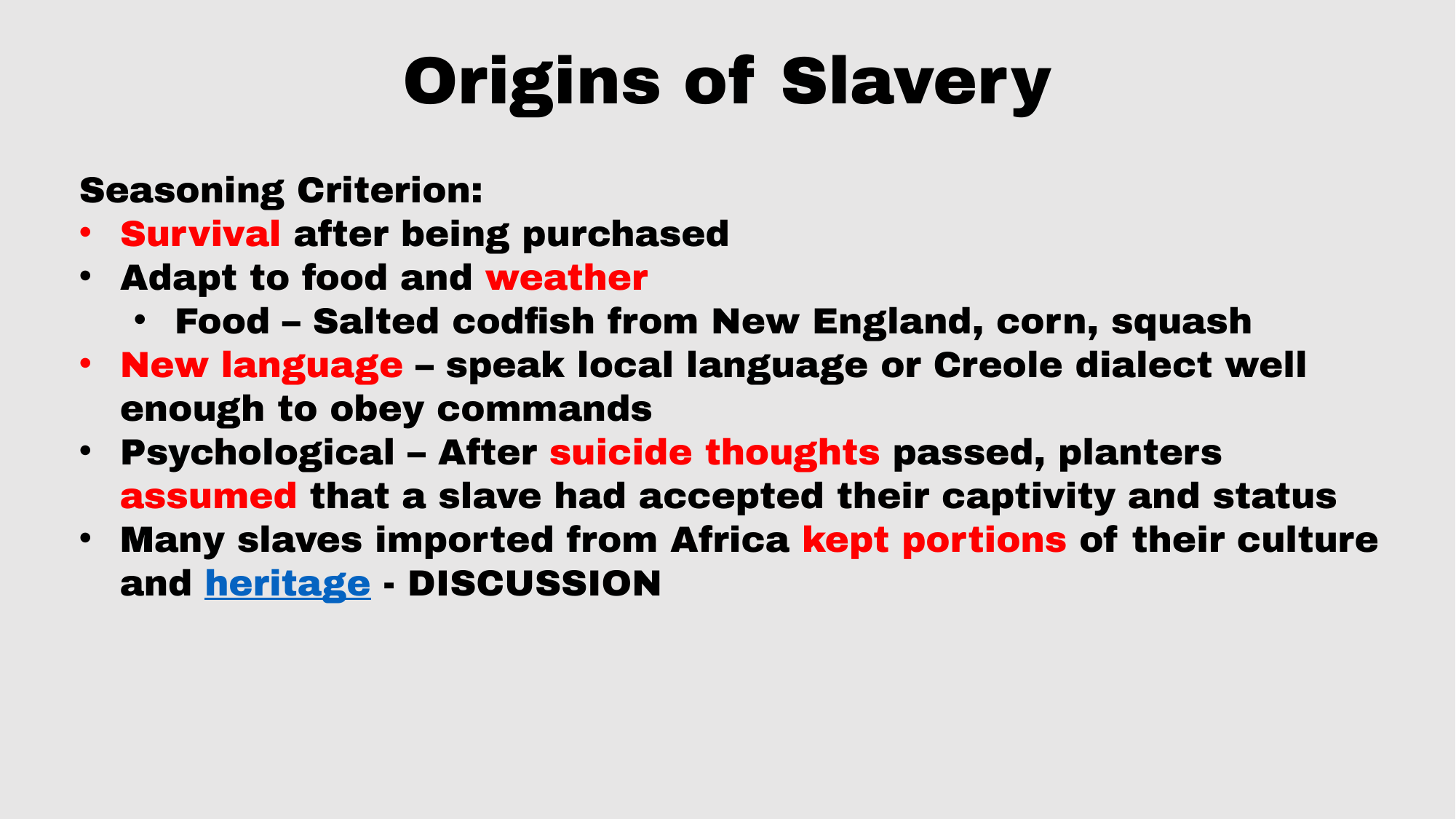

# Origins of Slavery
Seasoning Criterion:
Survival after being purchased
Adapt to food and weather
Food – Salted codfish from New England, corn, squash
New language – speak local language or Creole dialect well enough to obey commands
Psychological – After suicide thoughts passed, planters assumed that a slave had accepted their captivity and status
Many slaves imported from Africa kept portions of their culture and heritage - DISCUSSION